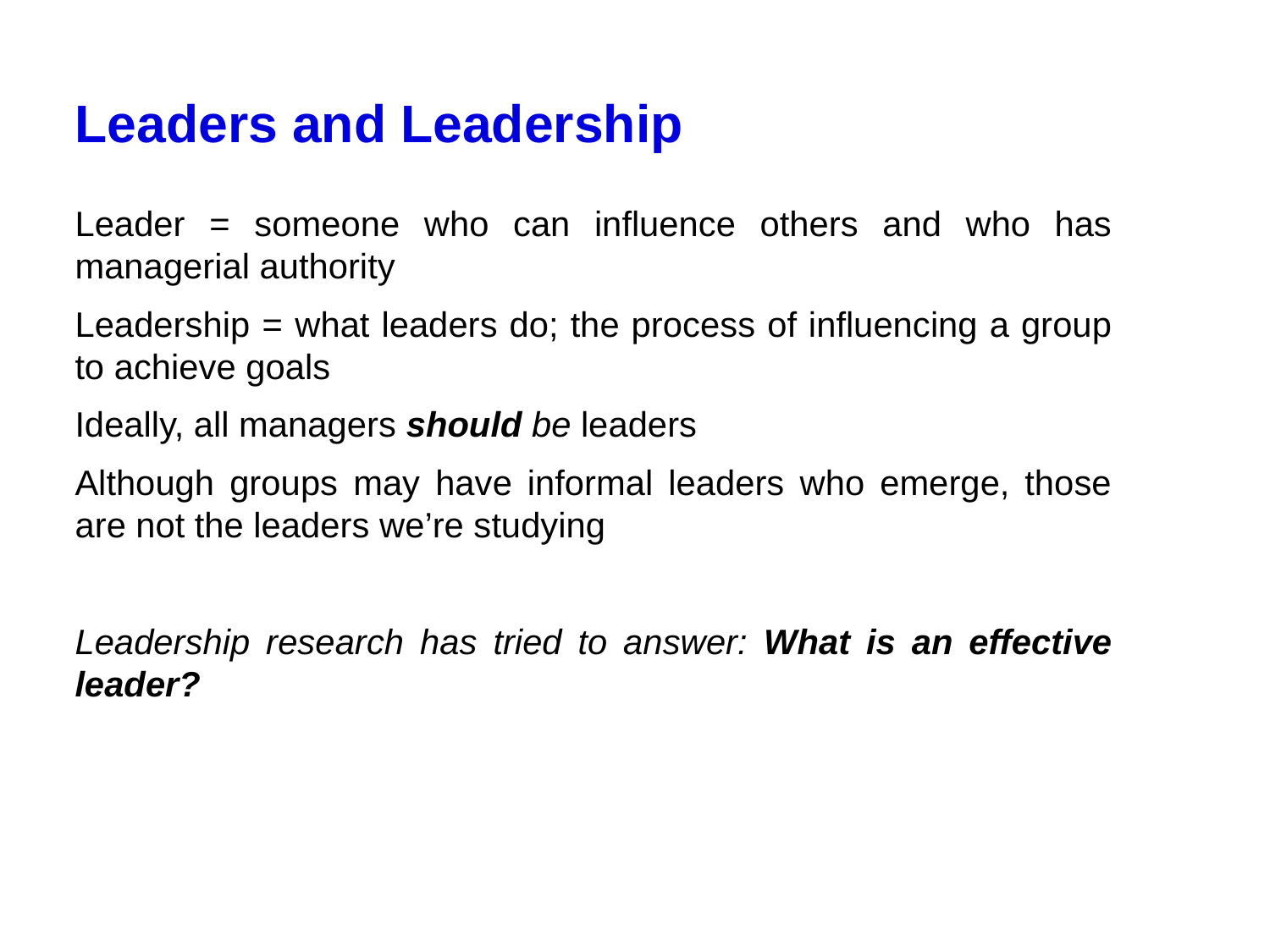

# Leaders and Leadership
Leader = someone who can influence others and who has managerial authority
Leadership = what leaders do; the process of influencing a group to achieve goals
Ideally, all managers should be leaders
Although groups may have informal leaders who emerge, those are not the leaders we’re studying

Leadership research has tried to answer: What is an effective leader?